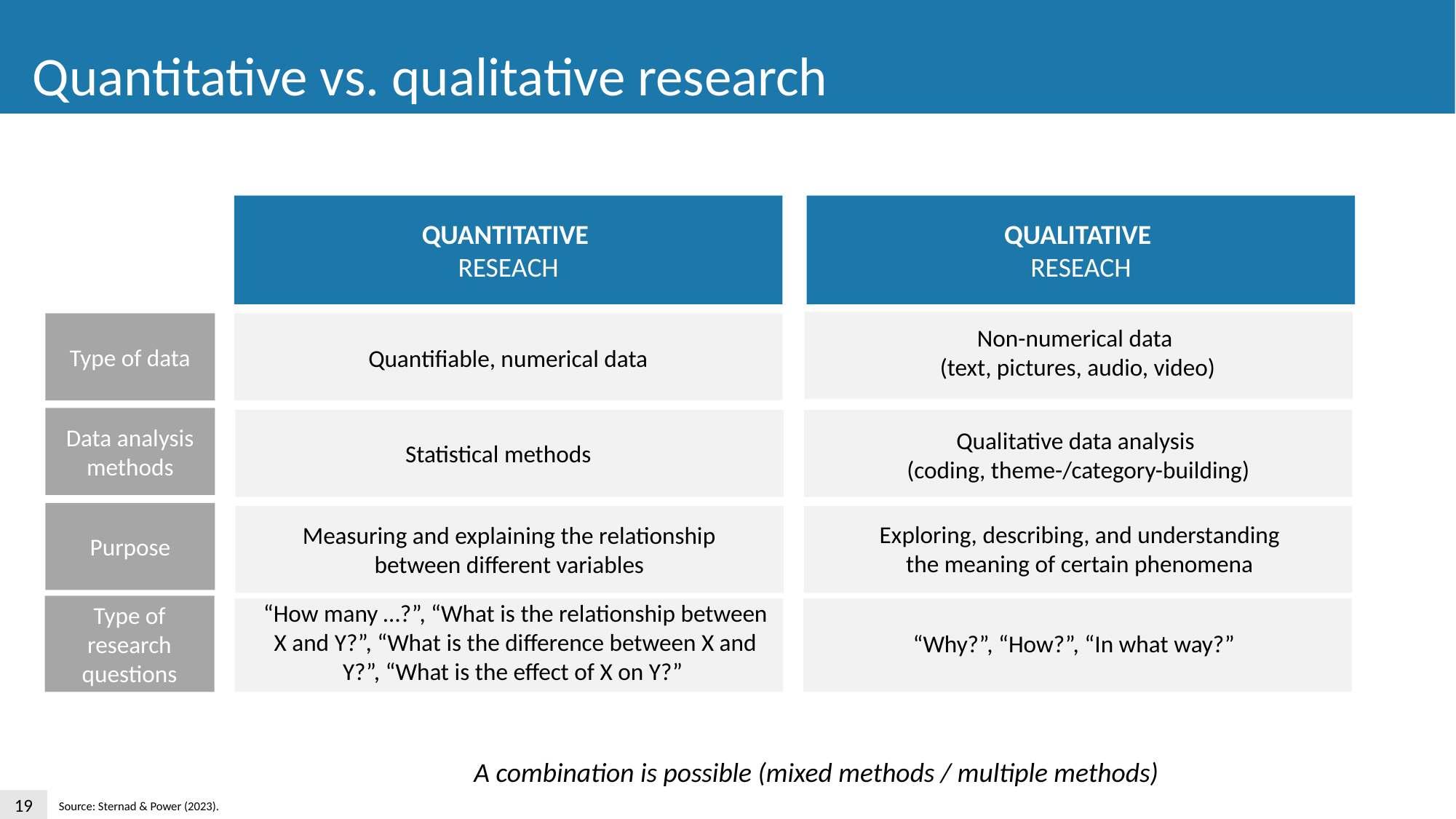

Quantitative vs. qualitative research
QUANTITATIVE
RESEACH
QUALITATIVE
RESEACH

Type of data

Non-numerical data
(text, pictures, audio, video)
Quantifiable, numerical data
Data analysis methods

Qualitative data analysis
(coding, theme-/category-building)
Statistical methods
Purpose

Exploring, describing, and understanding
the meaning of certain phenomena
Measuring and explaining the relationship between different variables
“How many …?”, “What is the relationship between X and Y?”, “What is the difference between X and Y?”, “What is the effect of X on Y?”
Type of research questions

“Why?”, “How?”, “In what way?”
A combination is possible (mixed methods / multiple methods)
19
Source: Sternad & Power (2023).